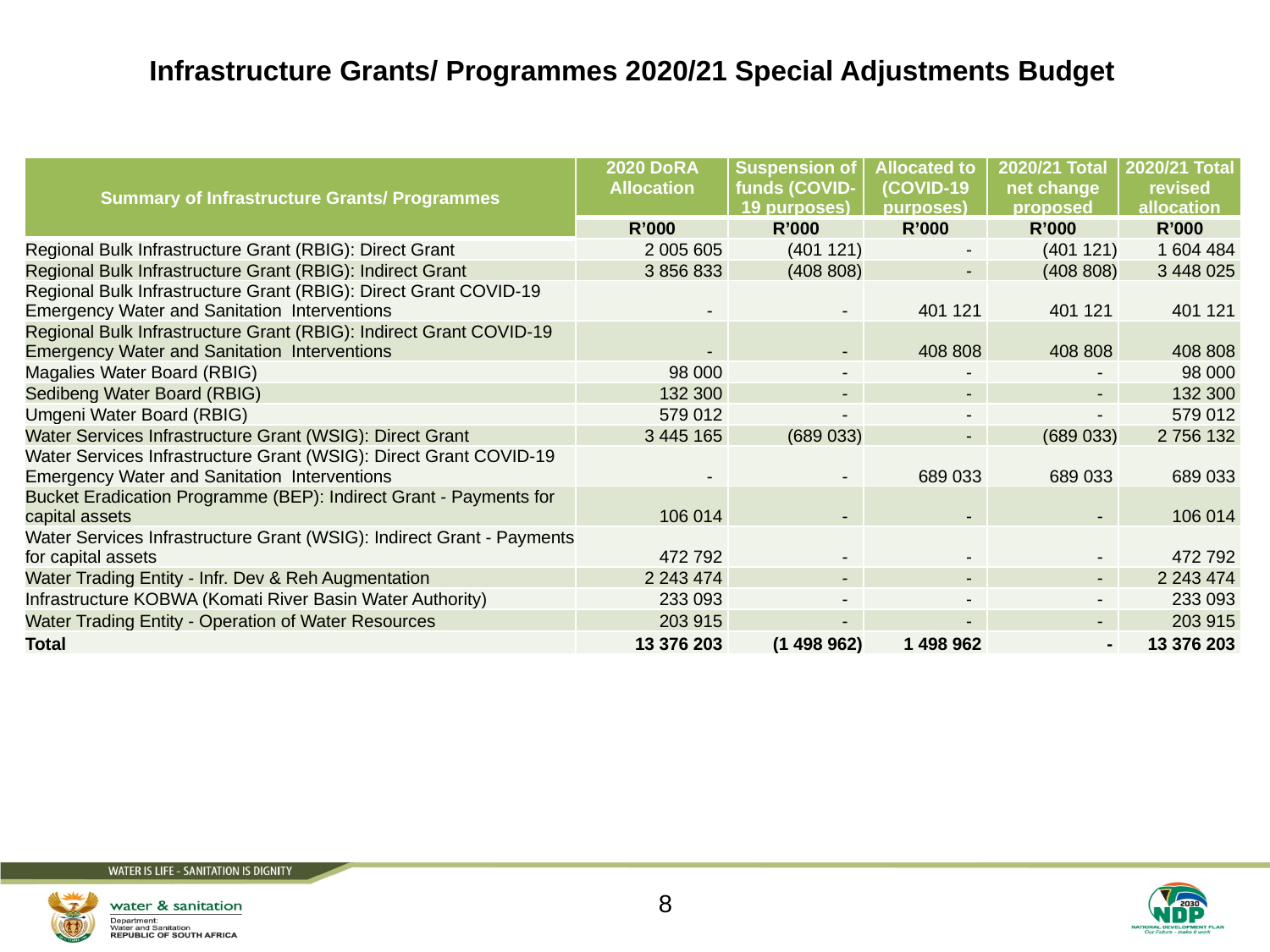

# Infrastructure Grants/ Programmes 2020/21 Special Adjustments Budget
| Summary of Infrastructure Grants/ Programmes | 2020 DoRA Allocation | Suspension of funds (COVID-19 purposes) | Allocated to (COVID-19 purposes) | 2020/21 Total net change proposed | 2020/21 Total revised allocation |
| --- | --- | --- | --- | --- | --- |
|  | R’000 | R’000 | R’000 | R’000 | R’000 |
| Regional Bulk Infrastructure Grant (RBIG): Direct Grant | 2 005 605 | (401 121) | - | (401 121) | 1 604 484 |
| Regional Bulk Infrastructure Grant (RBIG): Indirect Grant | 3 856 833 | (408 808) | - | (408 808) | 3 448 025 |
| Regional Bulk Infrastructure Grant (RBIG): Direct Grant COVID-19 Emergency Water and Sanitation Interventions | - | - | 401 121 | 401 121 | 401 121 |
| Regional Bulk Infrastructure Grant (RBIG): Indirect Grant COVID-19 Emergency Water and Sanitation Interventions | - | - | 408 808 | 408 808 | 408 808 |
| Magalies Water Board (RBIG) | 98 000 | - | - | - | 98 000 |
| Sedibeng Water Board (RBIG) | 132 300 | - | - | - | 132 300 |
| Umgeni Water Board (RBIG) | 579 012 | - | - | - | 579 012 |
| Water Services Infrastructure Grant (WSIG): Direct Grant | 3 445 165 | (689 033) | - | (689 033) | 2 756 132 |
| Water Services Infrastructure Grant (WSIG): Direct Grant COVID-19 Emergency Water and Sanitation Interventions | - | - | 689 033 | 689 033 | 689 033 |
| Bucket Eradication Programme (BEP): Indirect Grant - Payments for capital assets | 106 014 | - | - | - | 106 014 |
| Water Services Infrastructure Grant (WSIG): Indirect Grant - Payments for capital assets | 472 792 | - | - | - | 472 792 |
| Water Trading Entity - Infr. Dev & Reh Augmentation | 2 243 474 | - | - | - | 2 243 474 |
| Infrastructure KOBWA (Komati River Basin Water Authority) | 233 093 | - | - | - | 233 093 |
| Water Trading Entity - Operation of Water Resources | 203 915 | - | - | - | 203 915 |
| Total | 13 376 203 | (1 498 962) | 1 498 962 | - | 13 376 203 |
8